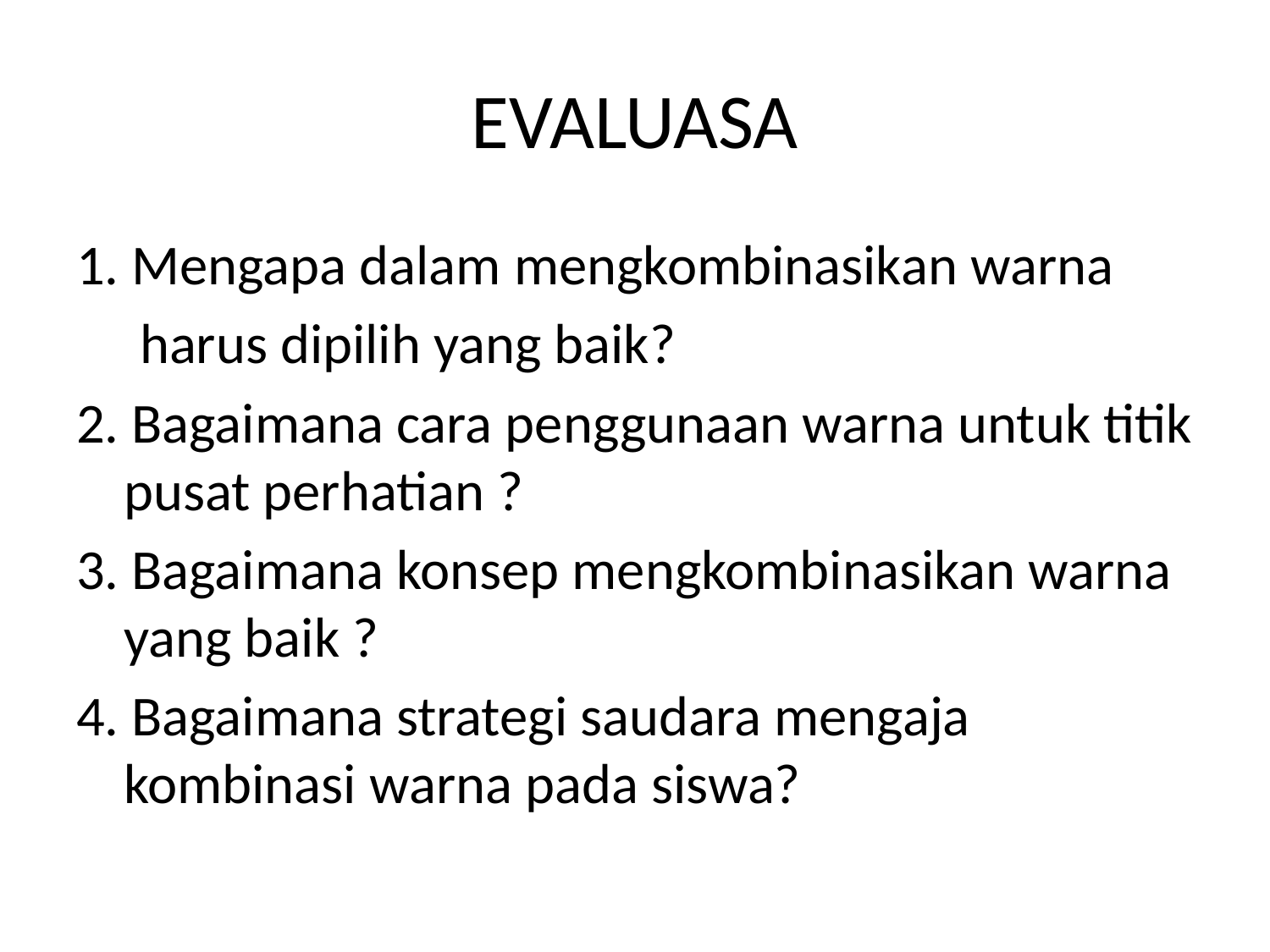

# EVALUASA
1. Mengapa dalam mengkombinasikan warna
     harus dipilih yang baik?
2. Bagaimana cara penggunaan warna untuk titik pusat perhatian ?
3. Bagaimana konsep mengkombinasikan warna yang baik ?
4. Bagaimana strategi saudara mengaja kombinasi warna pada siswa?